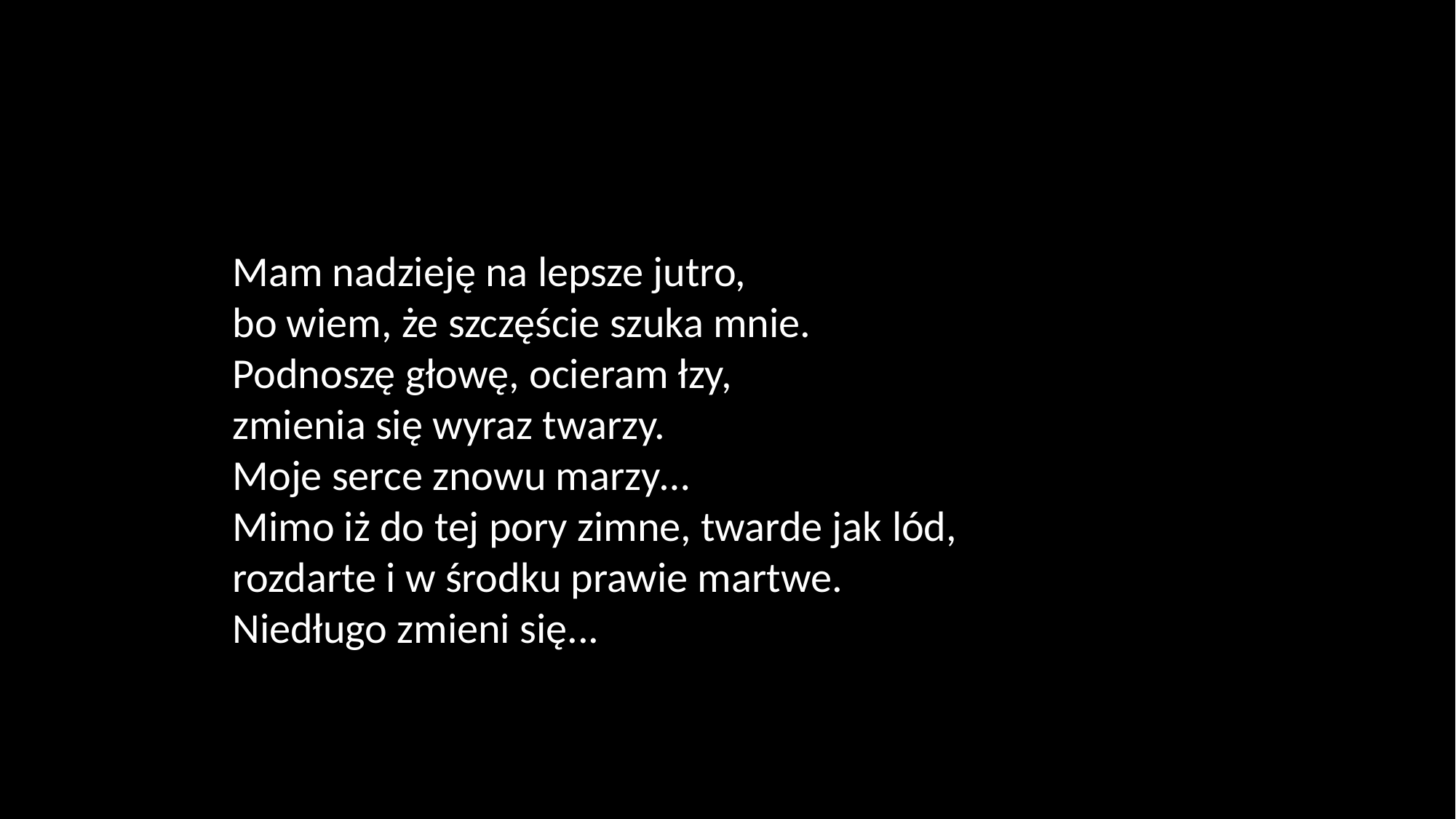

Mam nadzieję na lepsze jutro,
bo wiem, że szczęście szuka mnie.
Podnoszę głowę, ocieram łzy,
zmienia się wyraz twarzy.
Moje serce znowu marzy…
Mimo iż do tej pory zimne, twarde jak lód,
rozdarte i w środku prawie martwe.
Niedługo zmieni się...